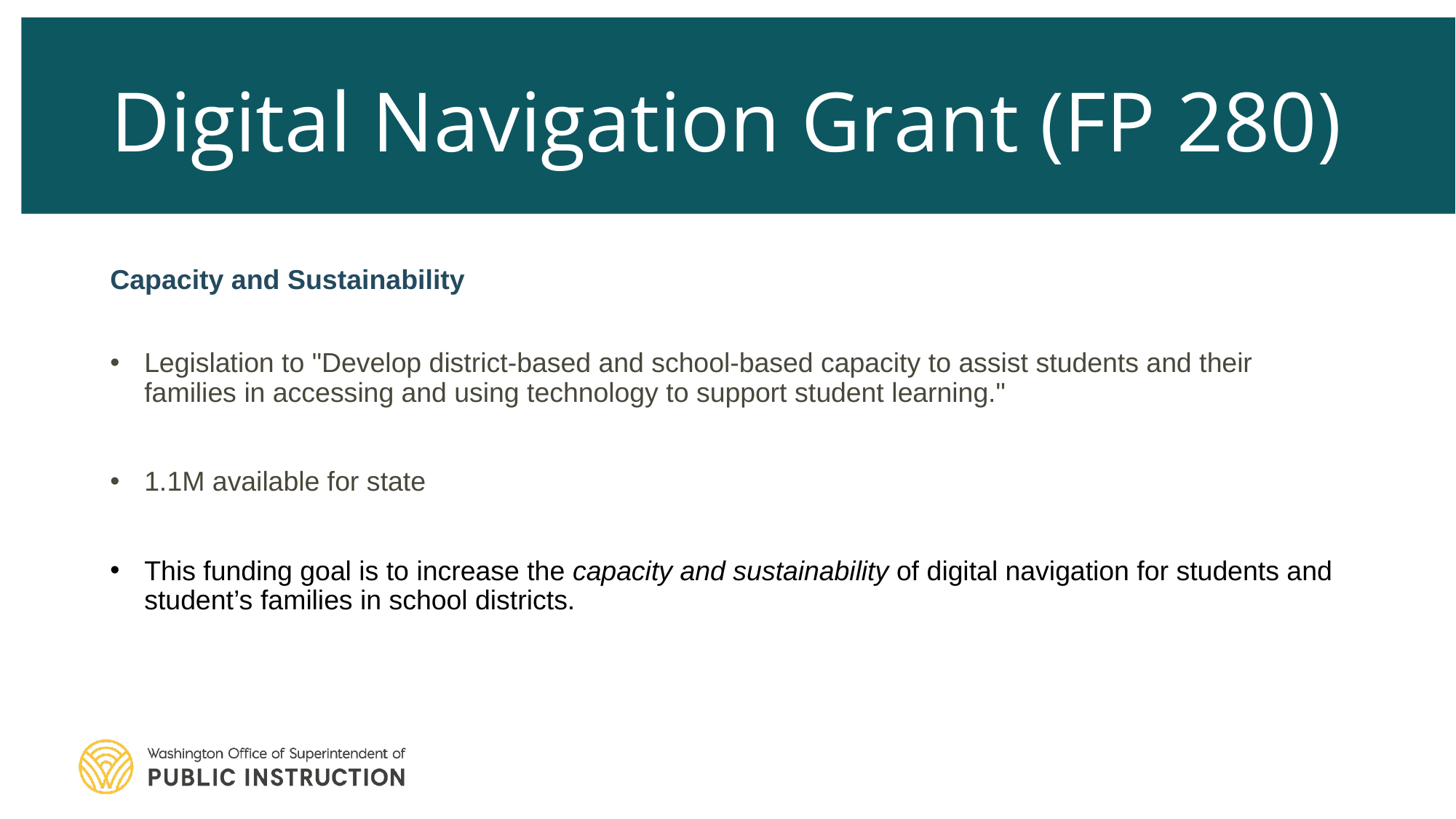

# Digital Navigation Grant (FP 280)

Capacity and Sustainability

Legislation to "Develop district-based and school-based capacity to assist students and their families in accessing and using technology to support student learning."

1.1M available for state

This funding goal is to increase the capacity and sustainability of digital navigation for students and student’s families in school districts.